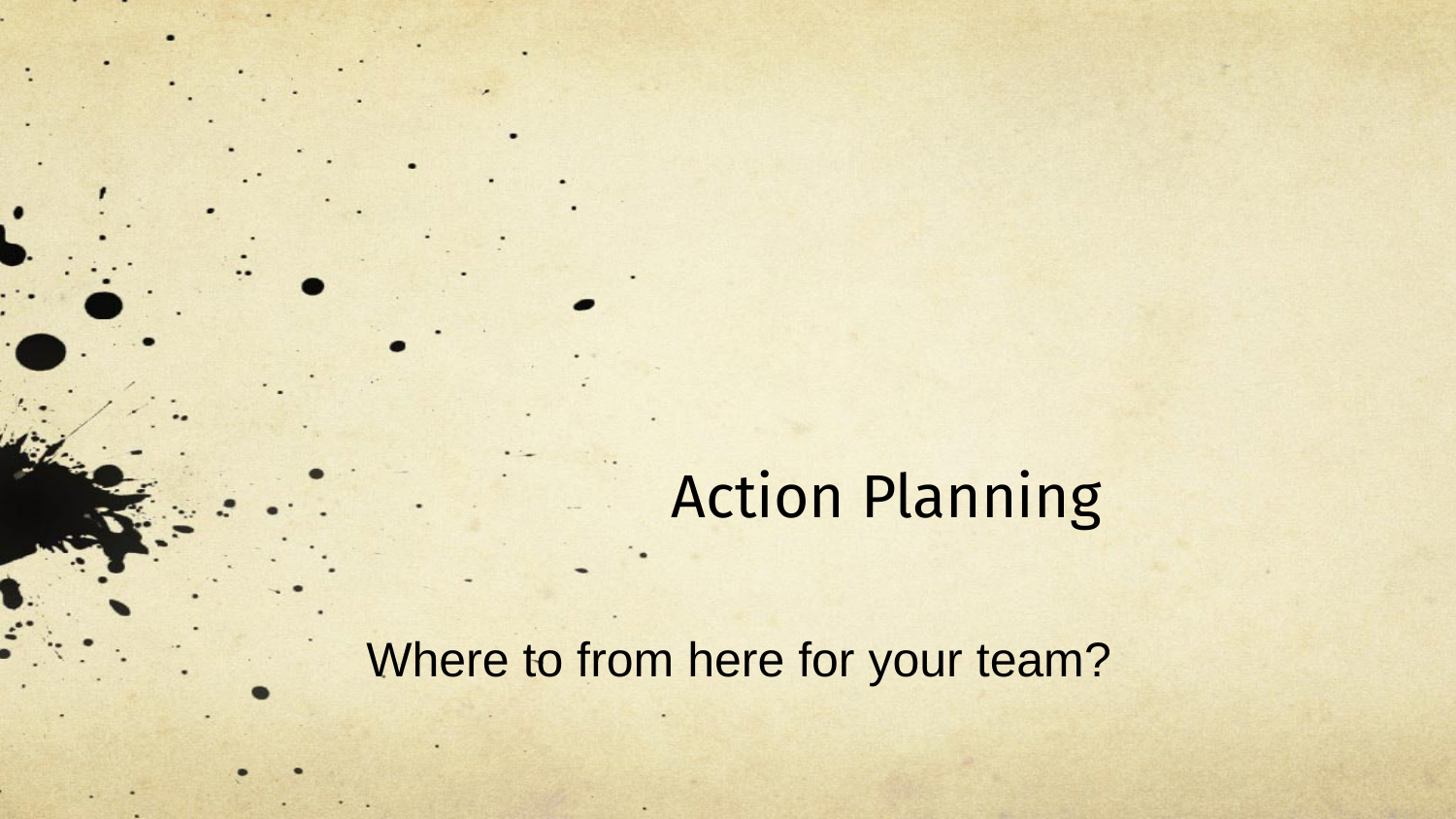

# Action Planning
Where to from here for your team?